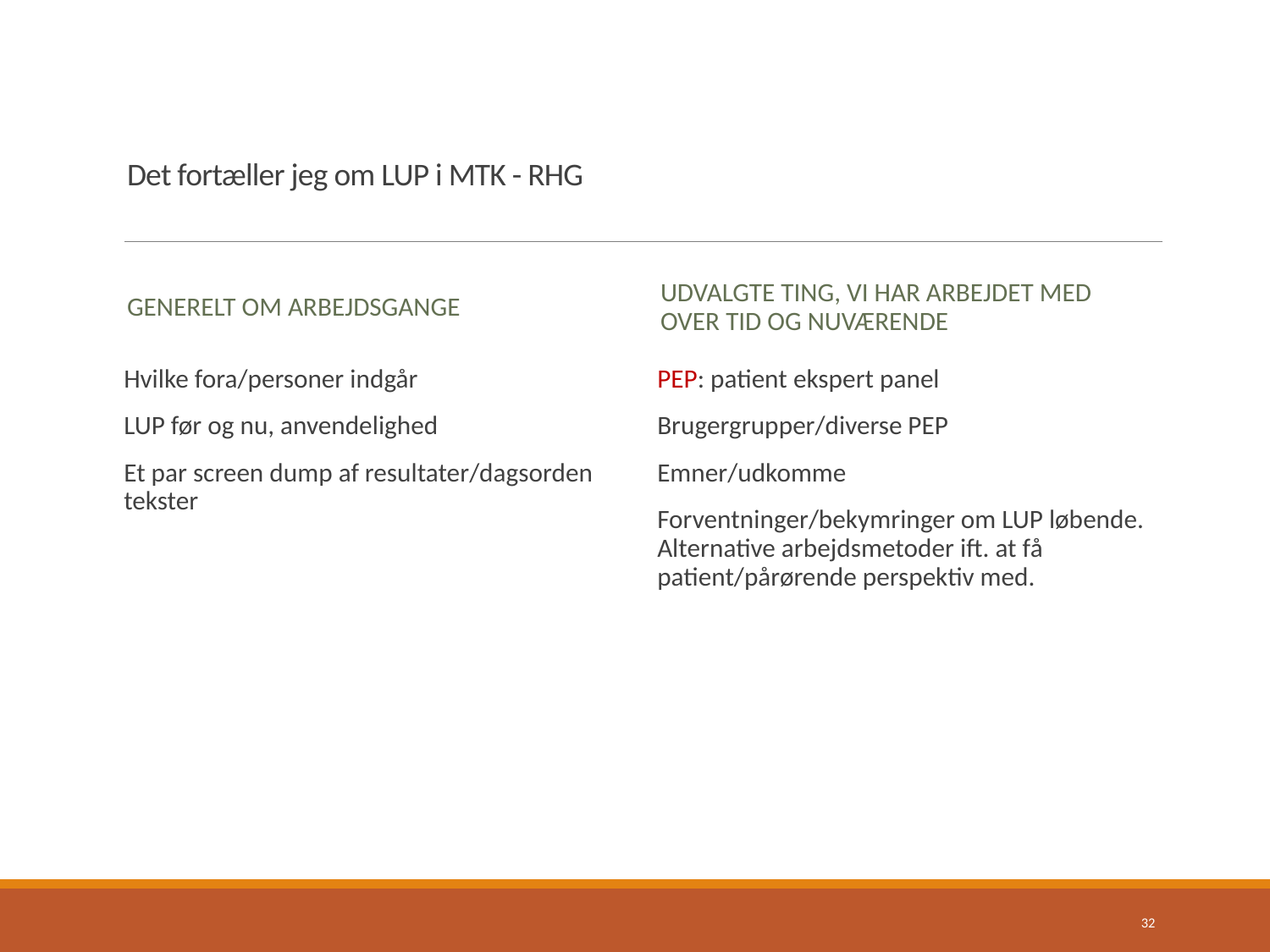

# Det fortæller jeg om LUP i MTK - RHG
Generelt om arbejdsgange
udvalgte ting, vi har arbejdet med over tid og nuværende
Hvilke fora/personer indgår
LUP før og nu, anvendelighed
Et par screen dump af resultater/dagsorden tekster
PEP: patient ekspert panel
Brugergrupper/diverse PEP
Emner/udkomme
Forventninger/bekymringer om LUP løbende. Alternative arbejdsmetoder ift. at få patient/pårørende perspektiv med.
32